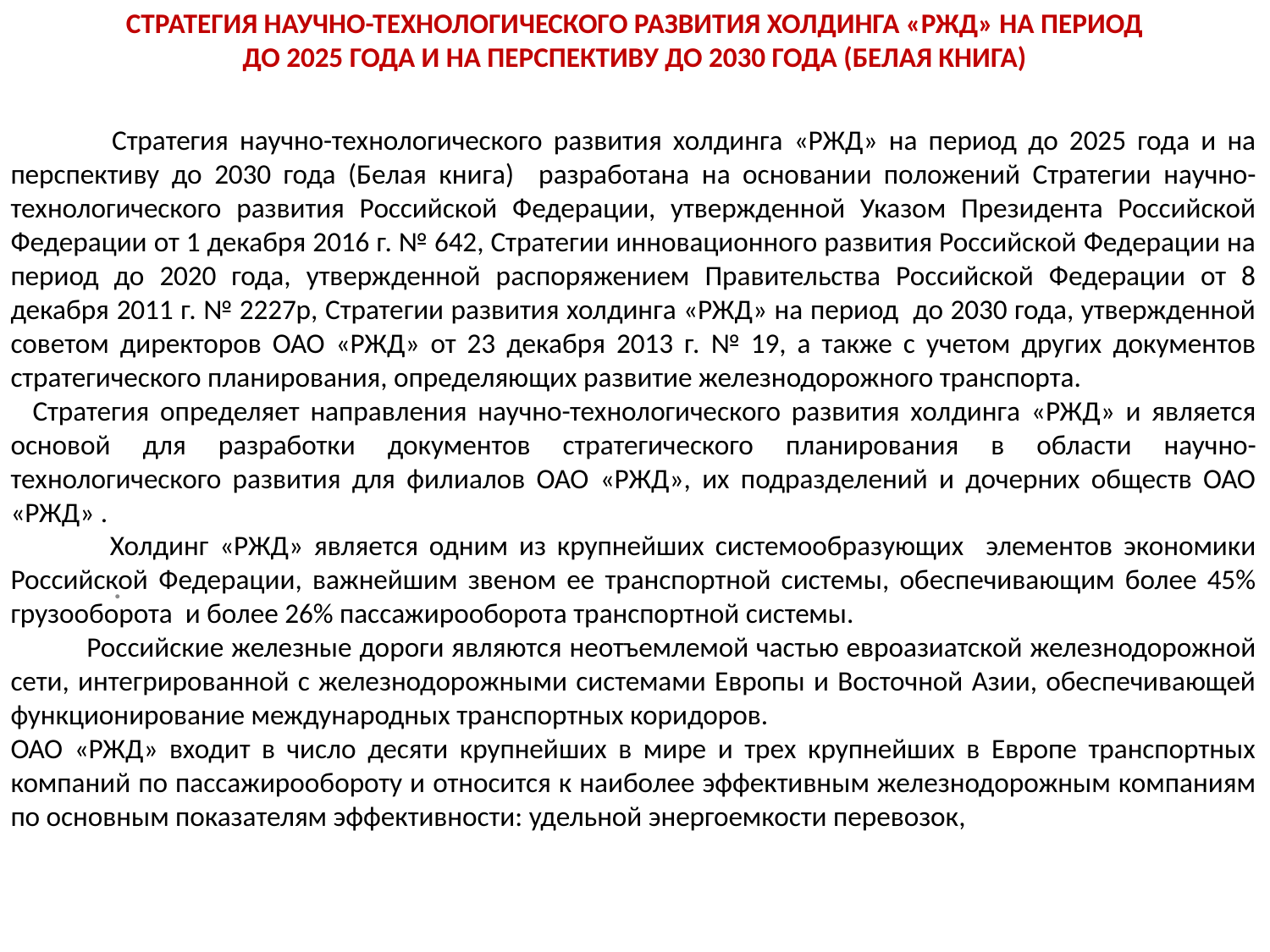

# СТРАТЕГИЯ научно-технологического развития холдинга «РЖД» на период до 2025 года и на перспективу до 2030 года (Белая книга)
         Стратегия научно-технологического развития холдинга «РЖД» на период до 2025 года и на перспективу до 2030 года (Белая книга)  разработана на основании положений Стратегии научно-технологического развития Российской Федерации, утвержденной Указом Президента Российской Федерации от 1 декабря 2016 г. № 642, Стратегии инновационного развития Российской Федерации на период до 2020 года, утвержденной распоряжением Правительства Российской Федерации от 8 декабря 2011 г. № 2227р, Стратегии развития холдинга «РЖД» на период  до 2030 года, утвержденной советом директоров ОАО «РЖД» от 23 декабря 2013 г. № 19, а также с учетом других документов стратегического планирования, определяющих развитие железнодорожного транспорта.
  Стратегия определяет направления научно-технологического развития холдинга «РЖД» и является основой для разработки документов стратегического планирования в области научно-технологического развития для филиалов ОАО «РЖД», их подразделений и дочерних обществ ОАО «РЖД» .
         Холдинг «РЖД» является одним из крупнейших системообразующих  элементов экономики Российской Федерации, важнейшим звеном ее транспортной системы, обеспечивающим более 45% грузооборота  и более 26% пассажирооборота транспортной системы.
          Российские железные дороги являются неотъемлемой частью евроазиатской железнодорожной сети, интегрированной с железнодорожными системами Европы и Восточной Азии, обеспечивающей функционирование международных транспортных коридоров.
ОАО «РЖД» входит в число десяти крупнейших в мире и трех крупнейших в Европе транспортных компаний по пассажирообороту и относится к наиболее эффективным железнодорожным компаниям по основным показателям эффективности: удельной энергоемкости перевозок,
.